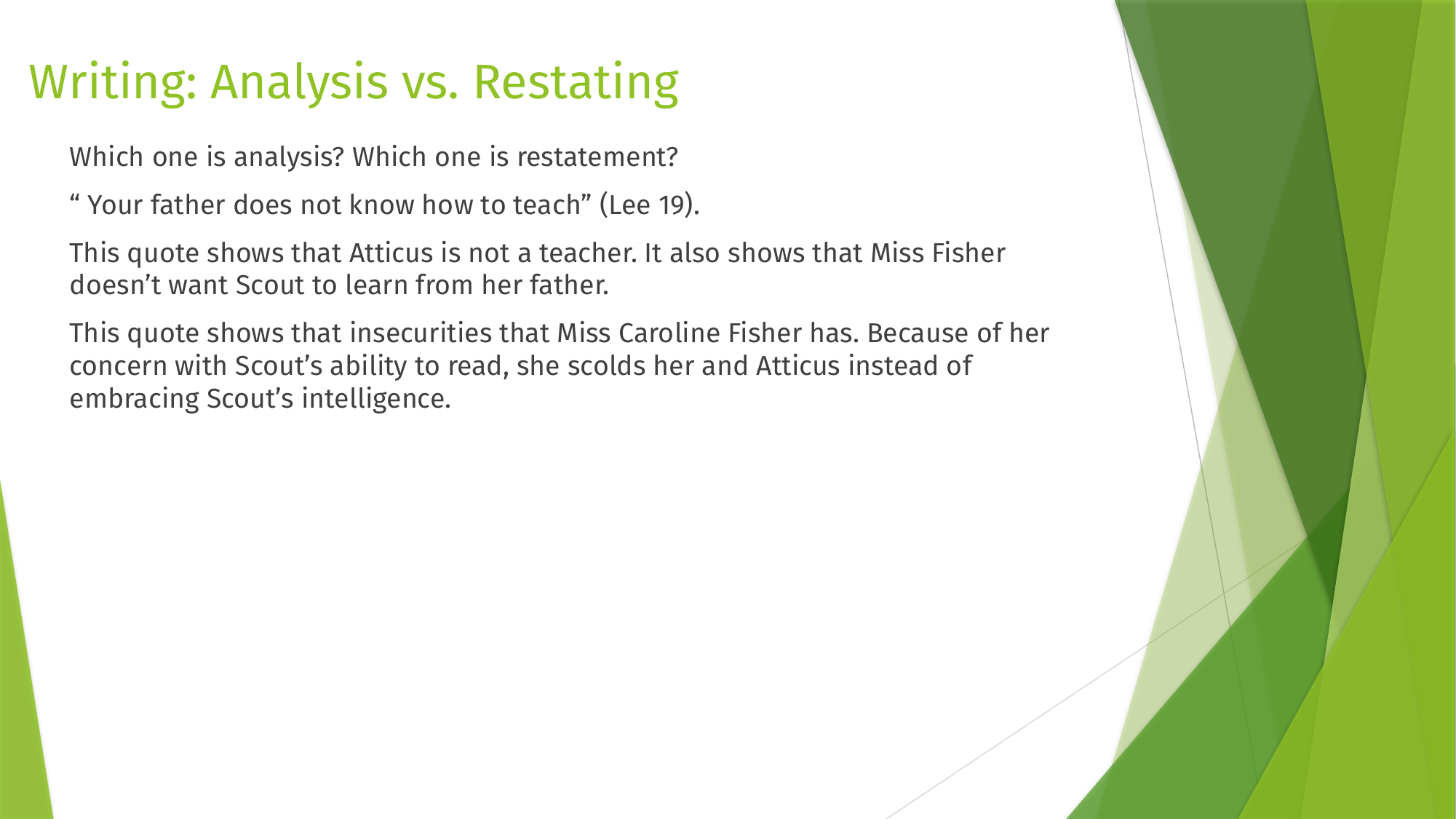

# Writing: Analysis vs. Restating
Which one is analysis? Which one is restatement?
“ Your father does not know how to teach” (Lee 19).
This quote shows that Atticus is not a teacher. It also shows that Miss Fisher doesn’t want Scout to learn from her father.
This quote shows that insecurities that Miss Caroline Fisher has. Because of her concern with Scout’s ability to read, she scolds her and Atticus instead of embracing Scout’s intelligence.